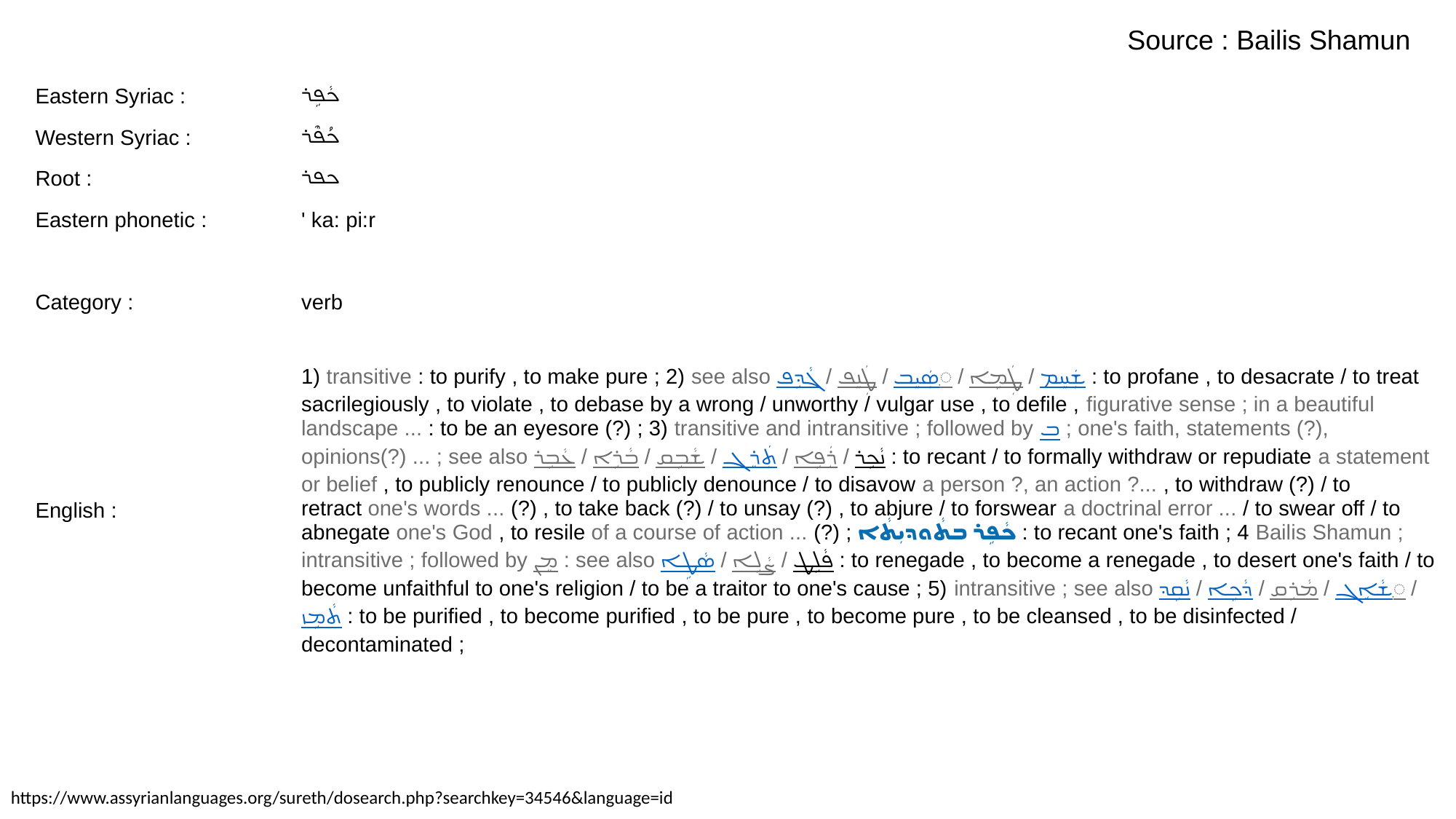

Source : Bailis Shamun
| Eastern Syriac : | ܟܵܦܹܪ |
| --- | --- |
| Western Syriac : | ܟܳܦܶܪ |
| Root : | ܟܦܪ |
| Eastern phonetic : | ' ka: pi:r |
|  |  |
| Category : | verb |
| English : | 1) transitive : to purify , to make pure ; 2) see also ܓܵܕܹܦ / ܛܲܢܸܦ / ܣܲܝܸܒ݂ / ܛܲܡܹܐ / ܫܲܚܸܡ : to profane , to desacrate / to treat sacrilegiously , to violate , to debase by a wrong / unworthy / vulgar use , to defile , figurative sense ; in a beautiful landscape ... : to be an eyesore (?) ; 3) transitive and intransitive ; followed by ܒ ; one's faith, statements (?), opinions(?) ... ; see also ܥܵܒܹܪ / ܒܵܪܹܐ / ܫܵܒܹܩ / ܬܲܪܸܓ / ܪܲܦܹܐ / ܢܵܟܹܪ : to recant / to formally withdraw or repudiate a statement or belief , to publicly renounce / to publicly denounce / to disavow a person ?, an action ?... , to withdraw (?) / to retract one's words ... (?) , to take back (?) / to unsay (?) , to abjure / to forswear a doctrinal error ... / to swear off / to abnegate one's God , to resile of a course of action ... (?) ; ܟܵܦܹܪ ܒܬܵܘܕܝܼܬܵܐ : to recant one's faith ; 4 Bailis Shamun ; intransitive ; followed by ܡܸܢ : see also ܣܵܛܹܐ / ܨܵܠܹܐ / ܦܵܠܹܛ : to renegade , to become a renegade , to desert one's faith / to become unfaithful to one's religion / to be a traitor to one's cause ; 5) intransitive ; see also ܢܵܩܹܕ / ܕܵܟܹܐ / ܡܵܪܹܩ / ܫܵܐܹܓ݂ / ܬܵܡܹܙ : to be purified , to become purified , to be pure , to become pure , to be cleansed , to be disinfected / decontaminated ; |
|  |  |
|  |  |
https://www.assyrianlanguages.org/sureth/dosearch.php?searchkey=34546&language=id